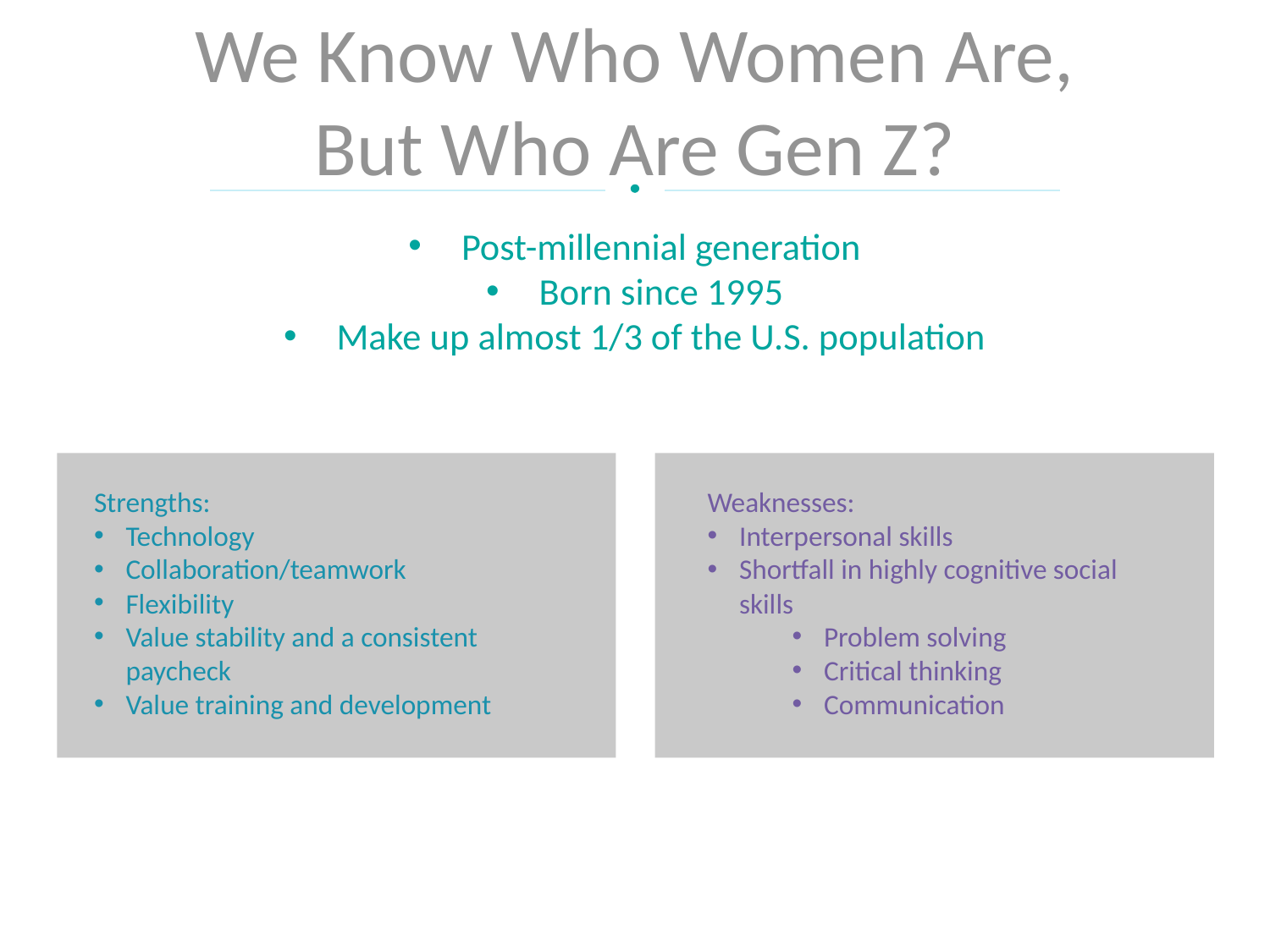

# We Know Who Women Are, But Who Are Gen Z?

Post-millennial generation
Born since 1995
Make up almost 1/3 of the U.S. population

Weaknesses:
Interpersonal skills
Shortfall in highly cognitive social skills
Problem solving
Critical thinking
Communication
Strengths:
Technology
Collaboration/teamwork
Flexibility
Value stability and a consistent paycheck
Value training and development